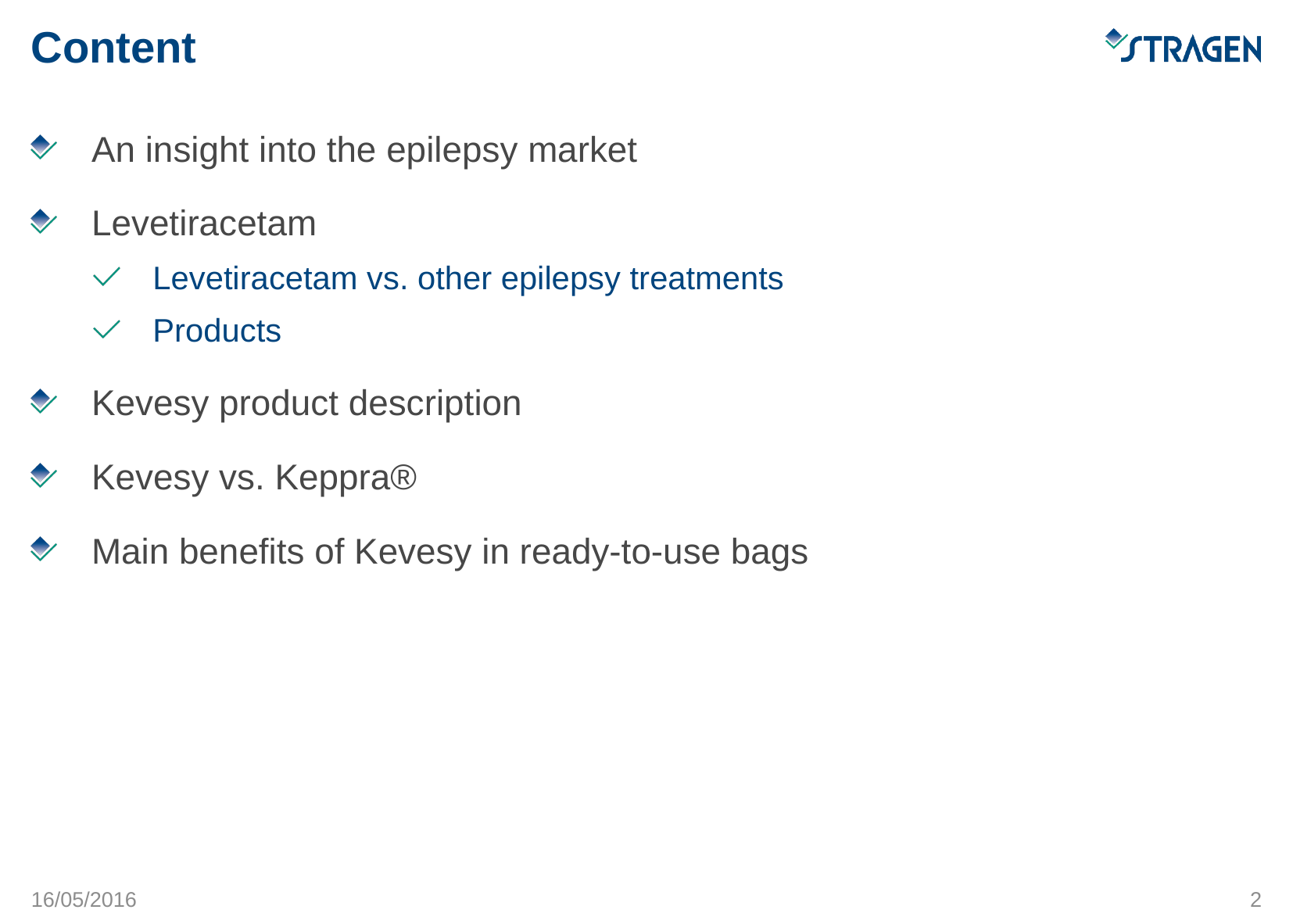

# Content
An insight into the epilepsy market
Levetiracetam
Levetiracetam vs. other epilepsy treatments
Products
Kevesy product description
Kevesy vs. Keppra®
Main benefits of Kevesy in ready-to-use bags

16/05/2016
2